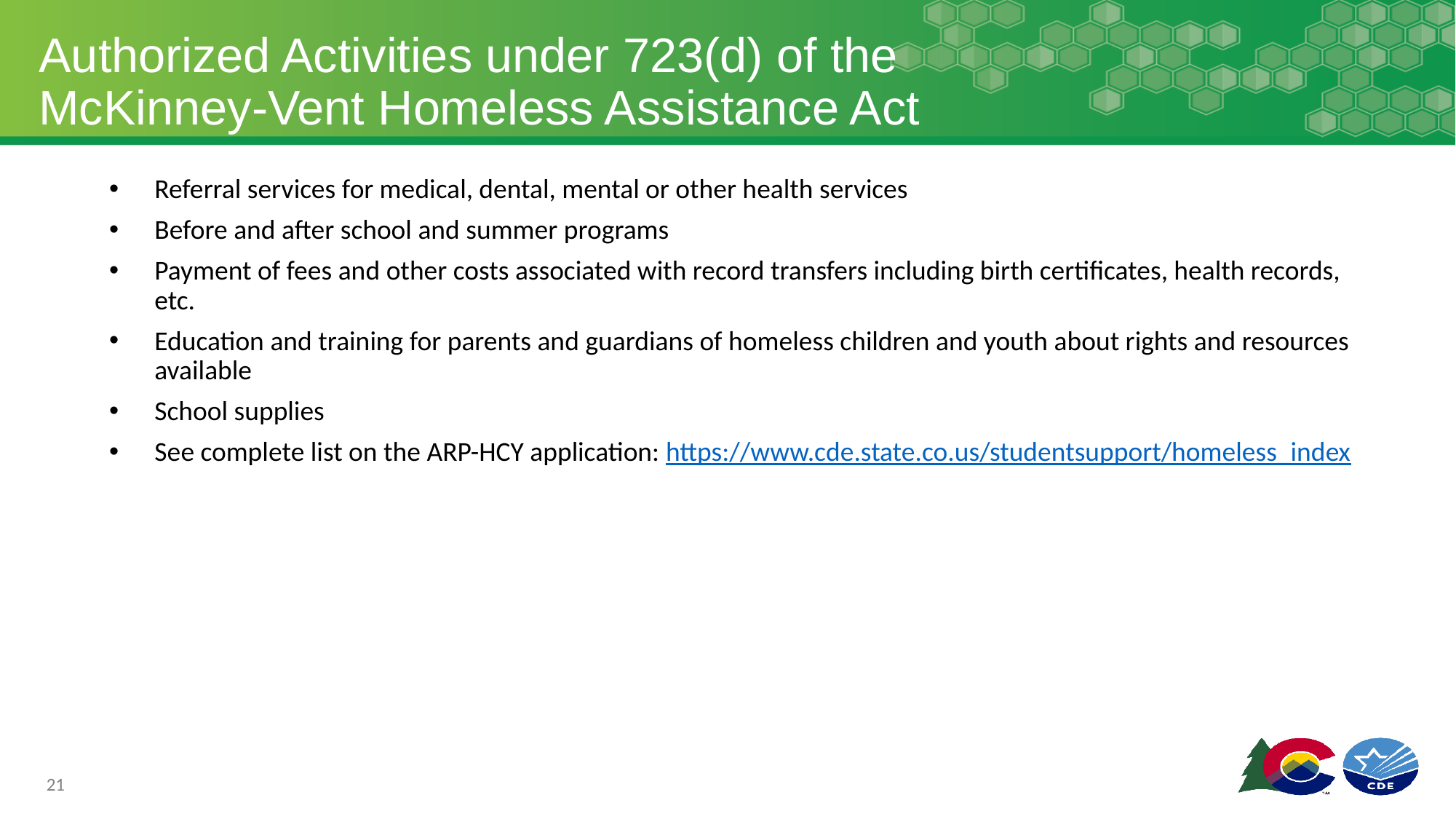

# Authorized Activities under 723(d) of the McKinney-Vent Homeless Assistance Act
Referral services for medical, dental, mental or other health services
Before and after school and summer programs
Payment of fees and other costs associated with record transfers including birth certificates, health records, etc.
Education and training for parents and guardians of homeless children and youth about rights and resources available
School supplies
See complete list on the ARP-HCY application: https://www.cde.state.co.us/studentsupport/homeless_index

21